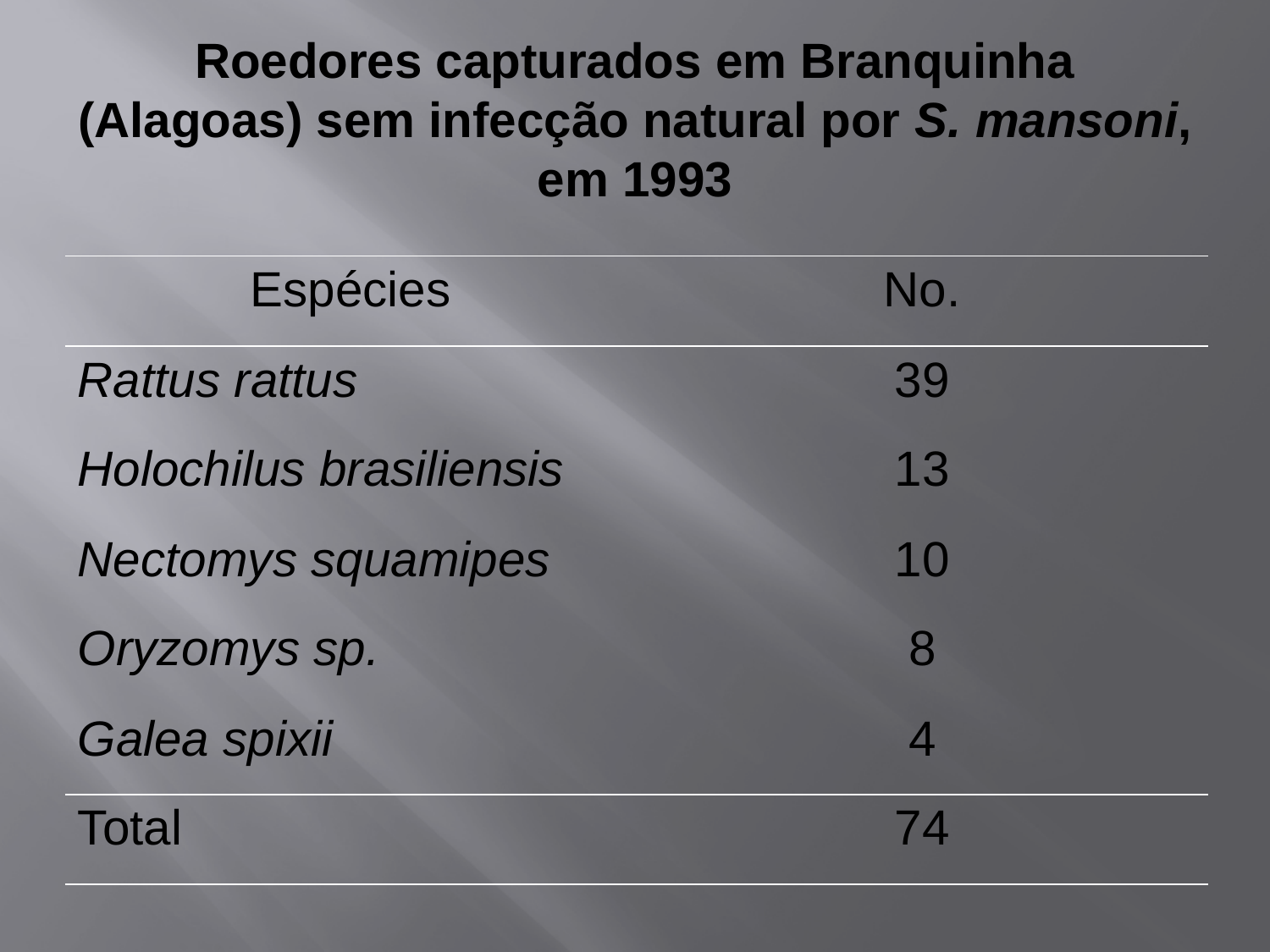

# Roedores capturados em Branquinha (Alagoas) sem infecção natural por S. mansoni, em 1993
| Espécies | No. |
| --- | --- |
| Rattus rattus | 39 |
| Holochilus brasiliensis | 13 |
| Nectomys squamipes | 10 |
| Oryzomys sp. | 8 |
| Galea spixii | 4 |
| Total | 74 |